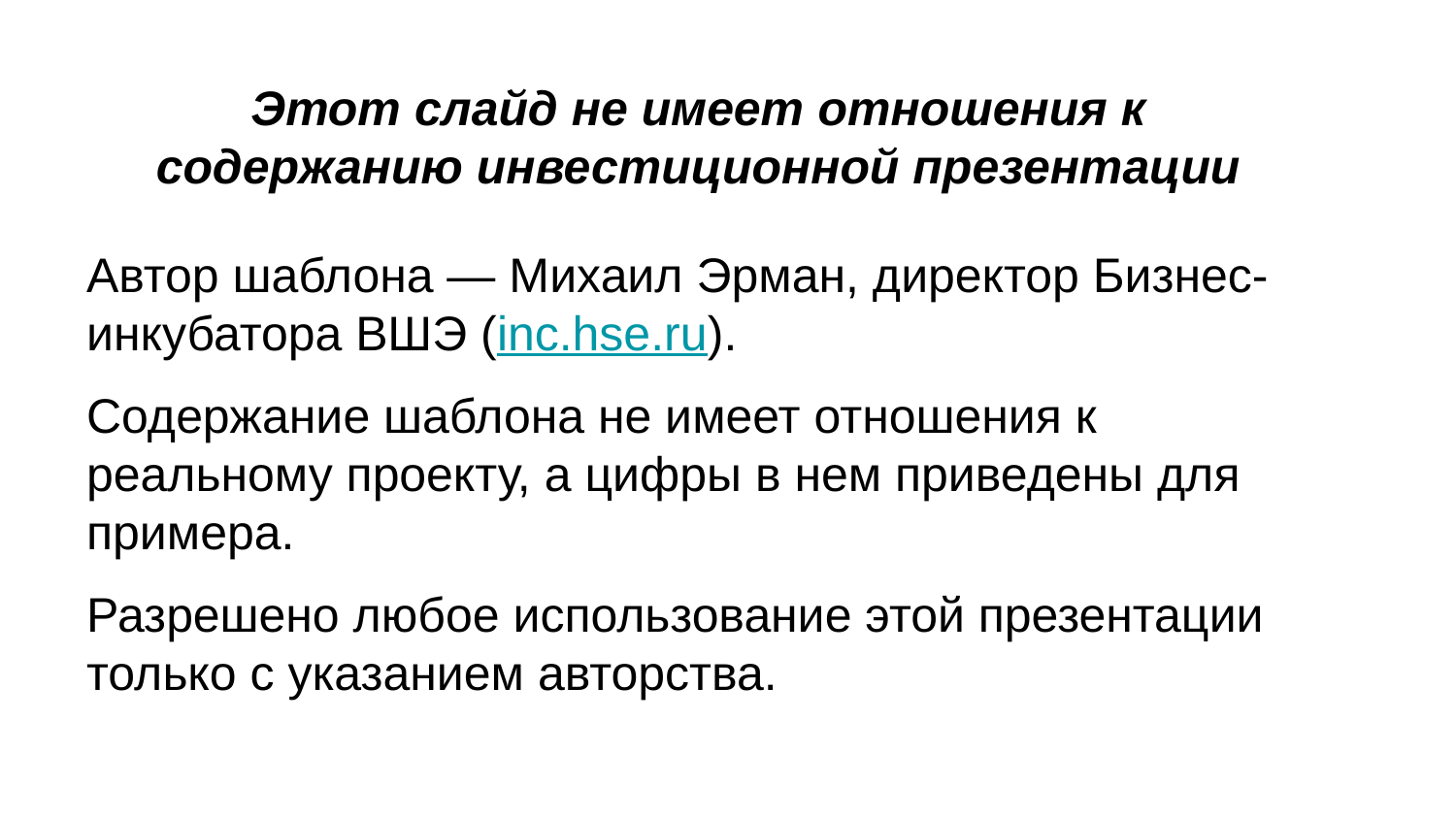

Этот слайд не имеет отношения к содержанию инвестиционной презентации
Автор шаблона — Михаил Эрман, директор Бизнес-инкубатора ВШЭ (inc.hse.ru).
Содержание шаблона не имеет отношения к реальному проекту, а цифры в нем приведены для примера.
Разрешено любое использование этой презентации только с указанием авторства.